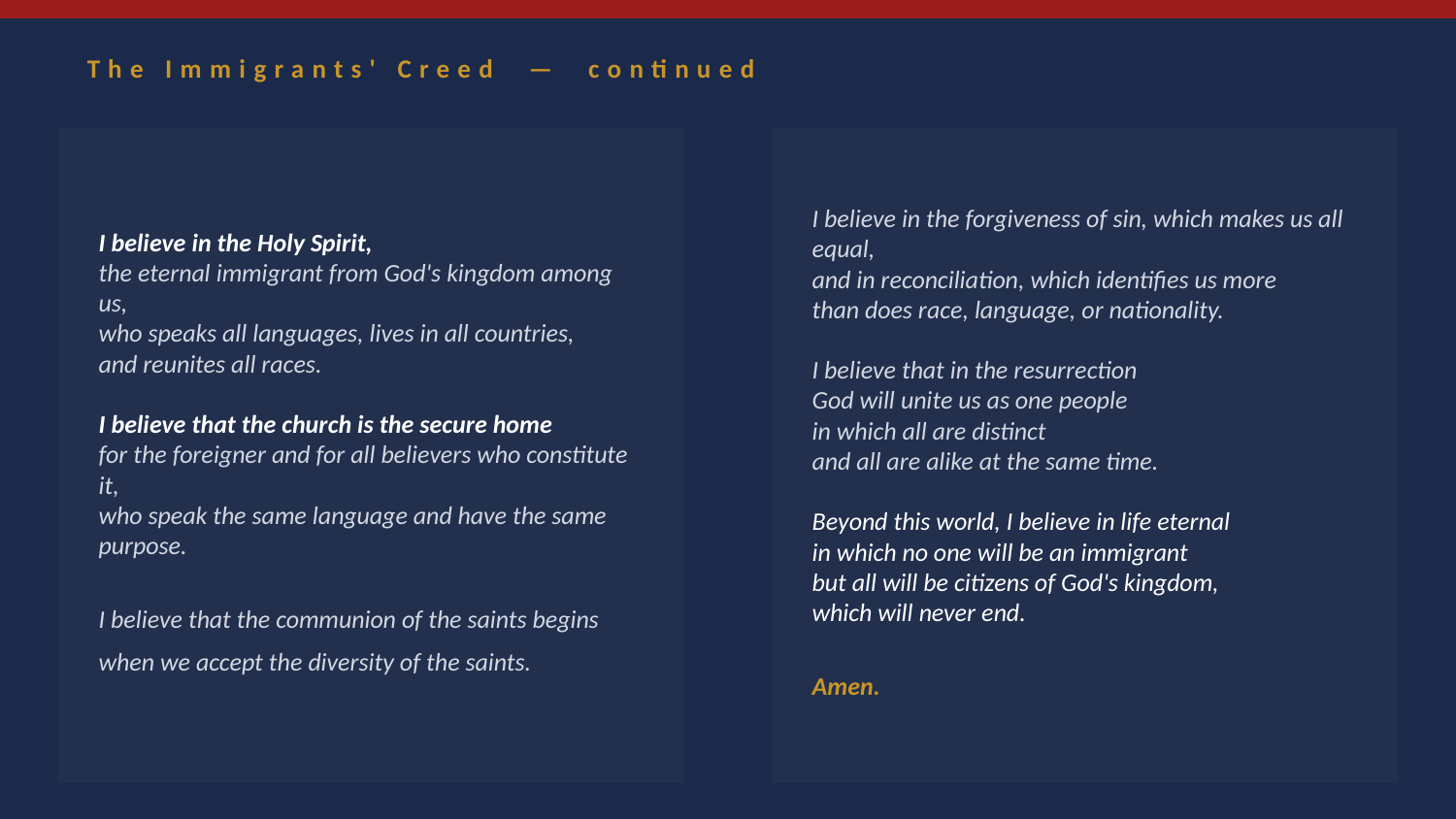

The Immigrants' Creed  —  continued

I believe in the Holy Spirit,
the eternal immigrant from God's kingdom among us,
who speaks all languages, lives in all countries,
and reunites all races.

I believe that the church is the secure home
for the foreigner and for all believers who constitute it,
who speak the same language and have the same purpose.

I believe that the communion of the saints begins
when we accept the diversity of the saints.
I believe in the forgiveness of sin, which makes us all equal,
and in reconciliation, which identifies us more
than does race, language, or nationality.

I believe that in the resurrection
God will unite us as one people
in which all are distinct
and all are alike at the same time.

Beyond this world, I believe in life eternal
in which no one will be an immigrant
but all will be citizens of God's kingdom,
which will never end.

Amen.